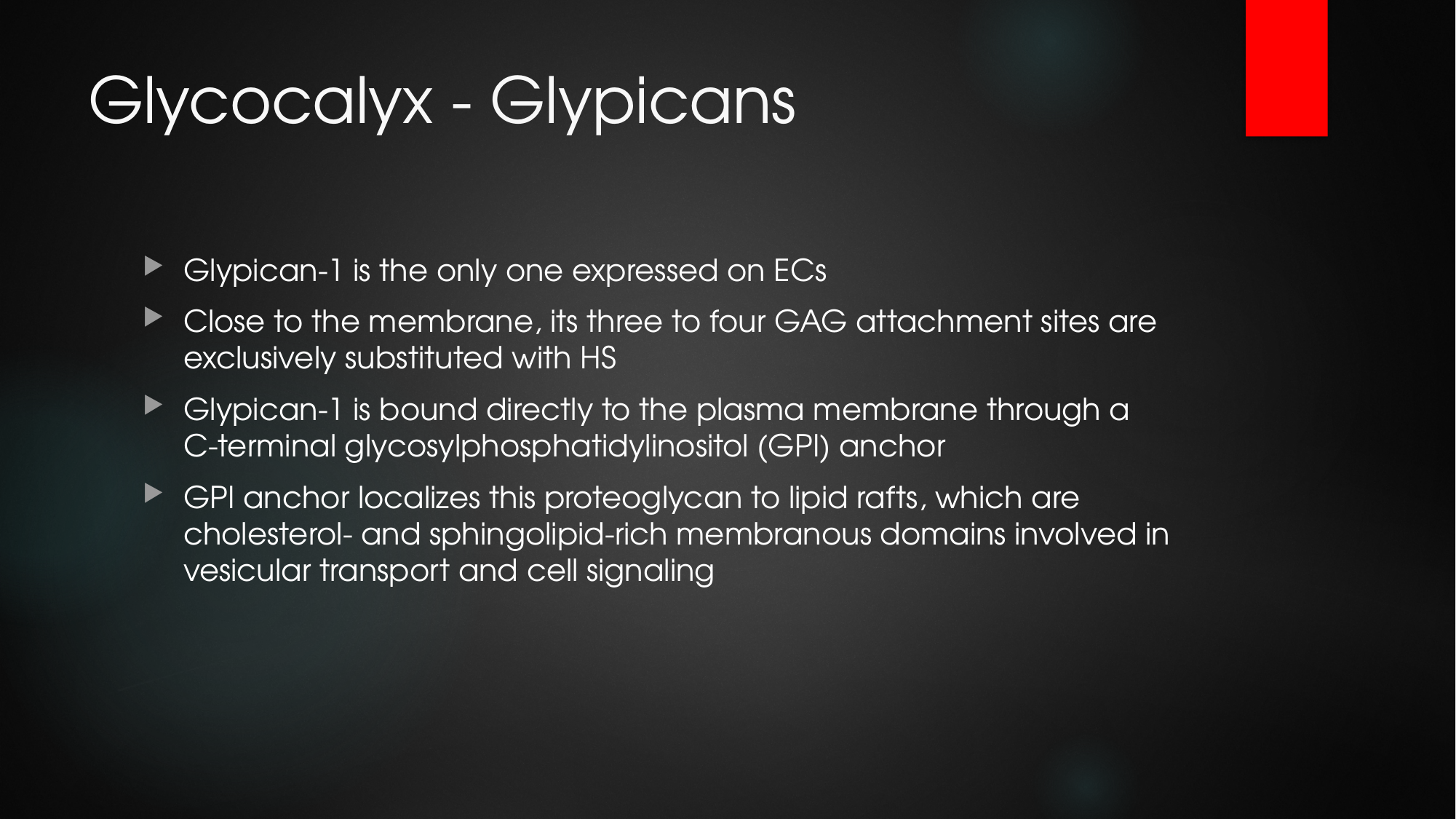

# Glycocalyx - Glypicans
Glypican-1 is the only one expressed on ECs
Close to the membrane, its three to four GAG attachment sites are exclusively substituted with HS
Glypican-1 is bound directly to the plasma membrane through a   C-terminal glycosylphosphatidylinositol (GPI) anchor
GPI anchor localizes this proteoglycan to lipid rafts, which are cholesterol- and sphingolipid-rich membranous domains involved in vesicular transport and cell signaling